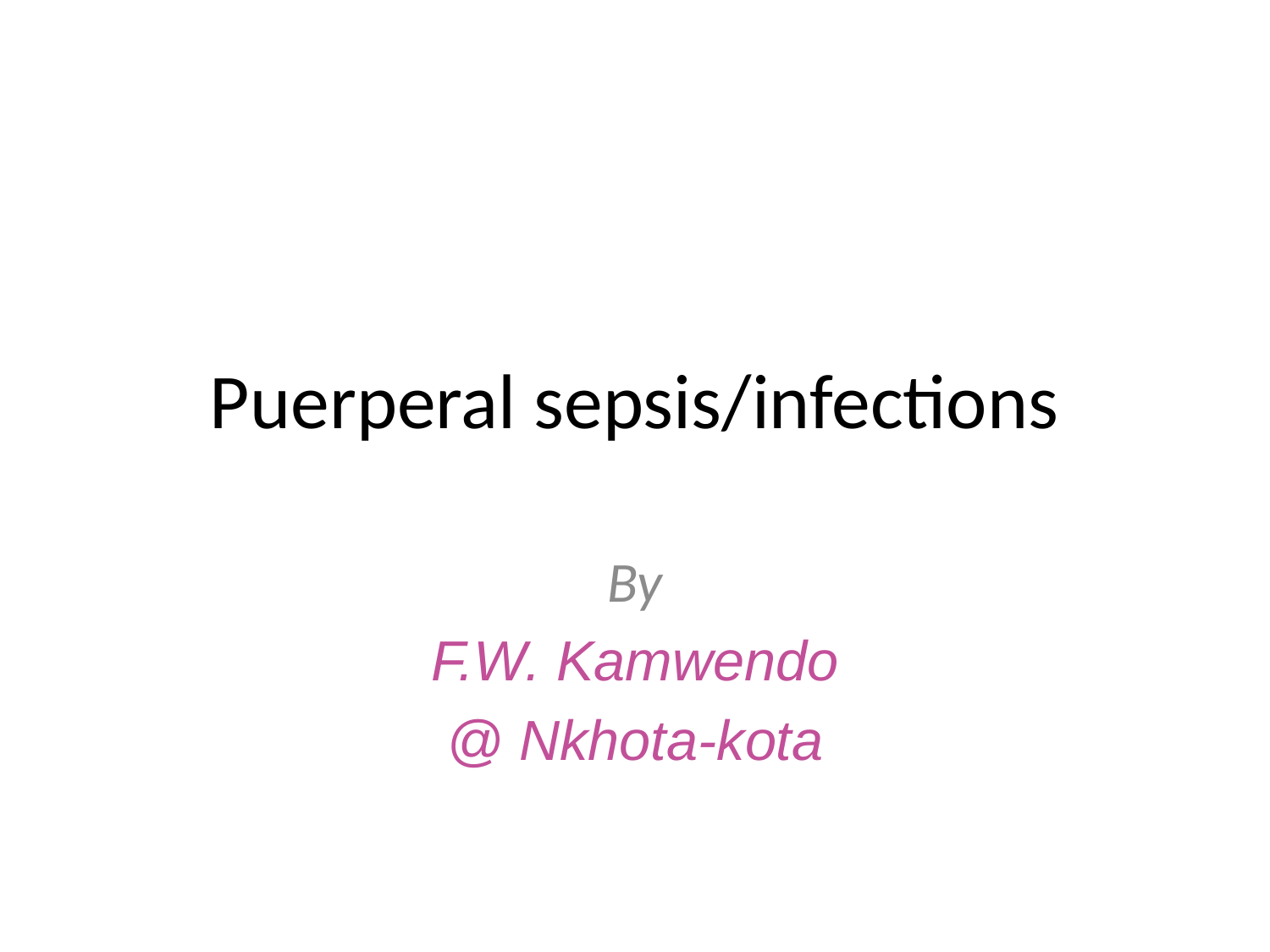

# Puerperal sepsis/infections
By
F.W. Kamwendo
@ Nkhota-kota